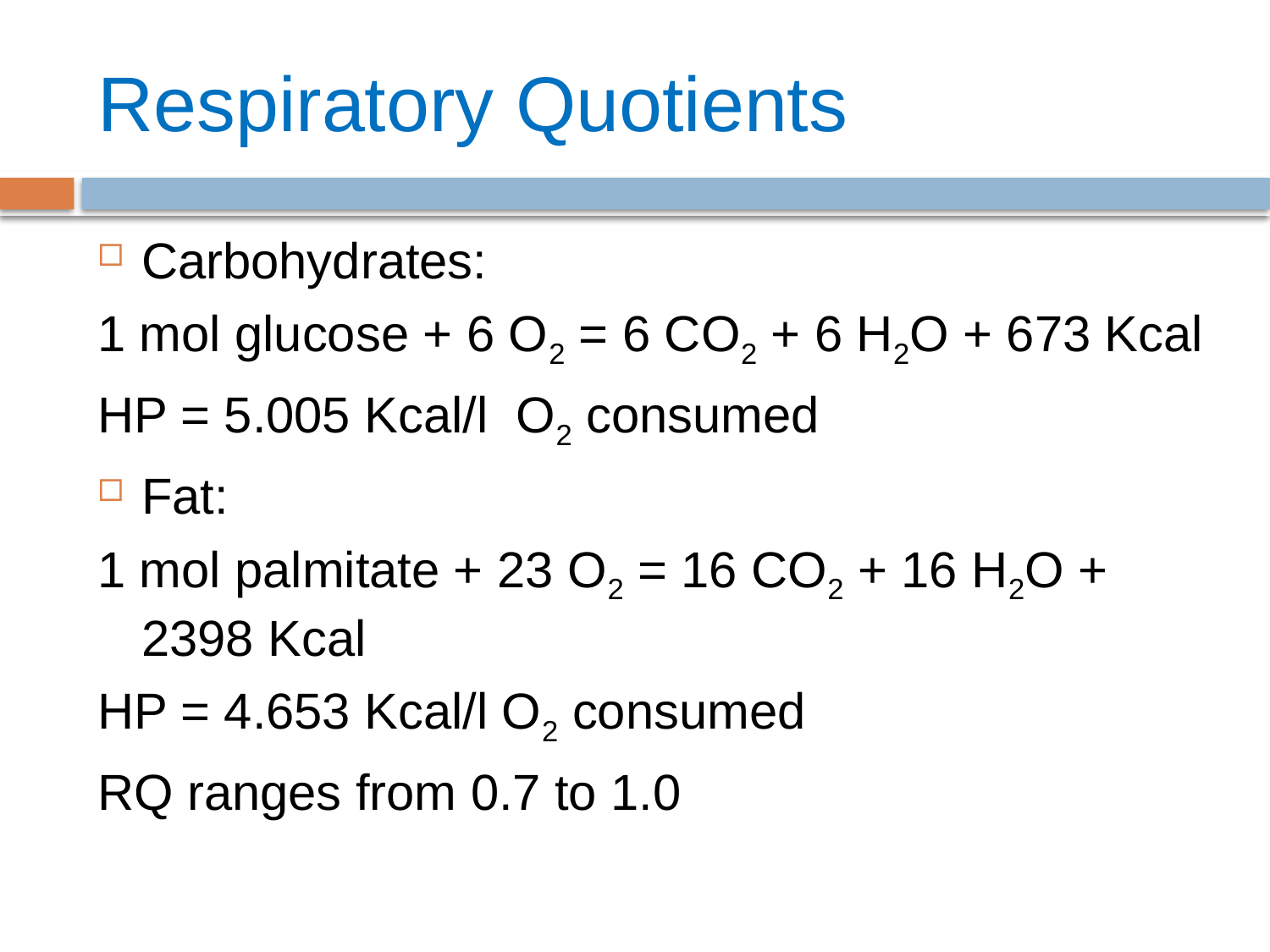

# Respiratory Quotients
Carbohydrates:
1 mol glucose + 6 O2 = 6 CO2 + 6 H2O + 673 Kcal
HP = 5.005 Kcal/l  O2 consumed
Fat:
1 mol palmitate + 23 O2 = 16 CO2 + 16 H2O + 2398 Kcal
HP = 4.653 Kcal/l O2 consumed
RQ ranges from 0.7 to 1.0